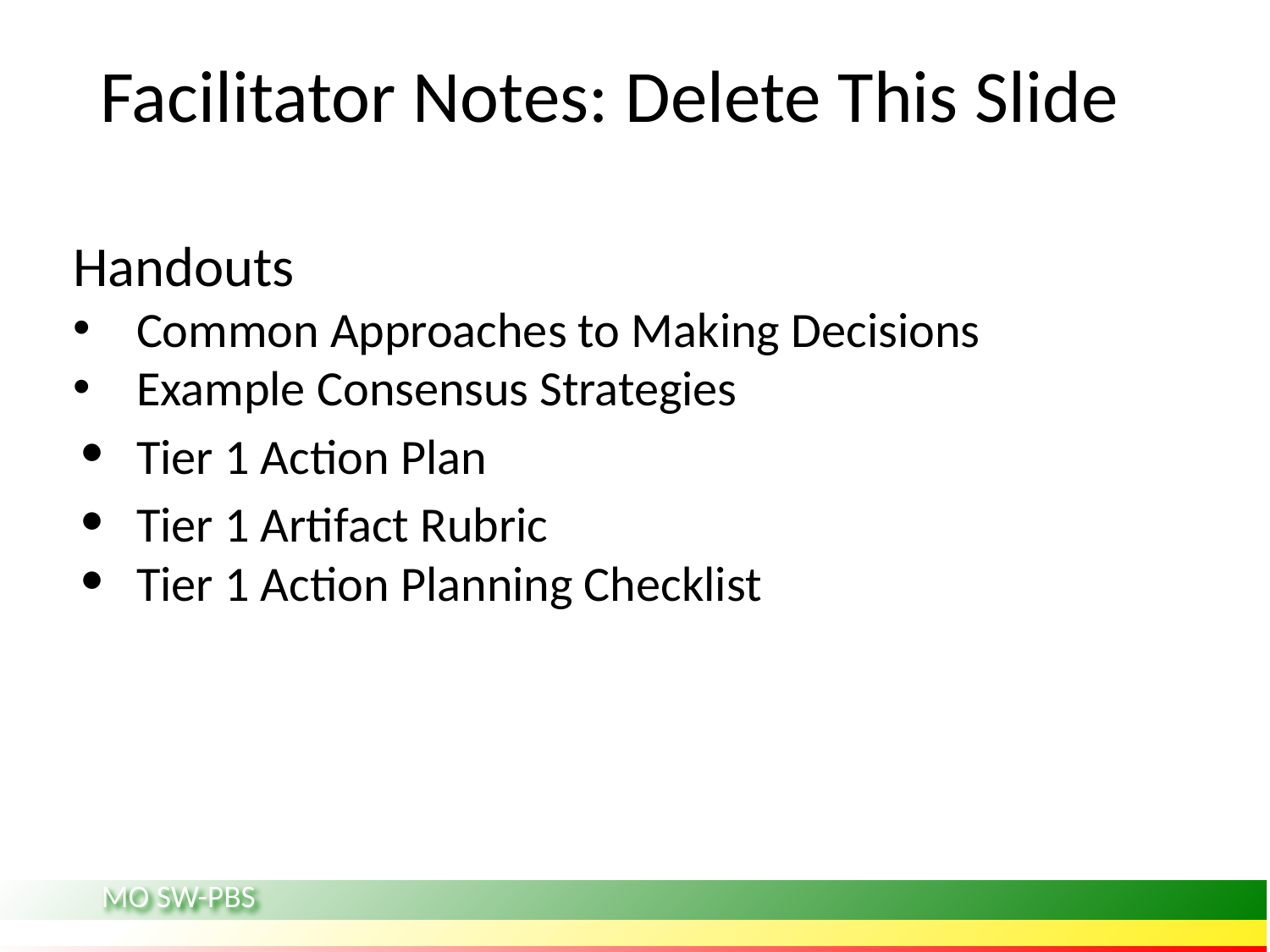

# Facilitator Notes: Delete This Slide
Handouts
Common Approaches to Making Decisions
Example Consensus Strategies
Tier 1 Action Plan
Tier 1 Artifact Rubric
Tier 1 Action Planning Checklist
MO SW-PBS